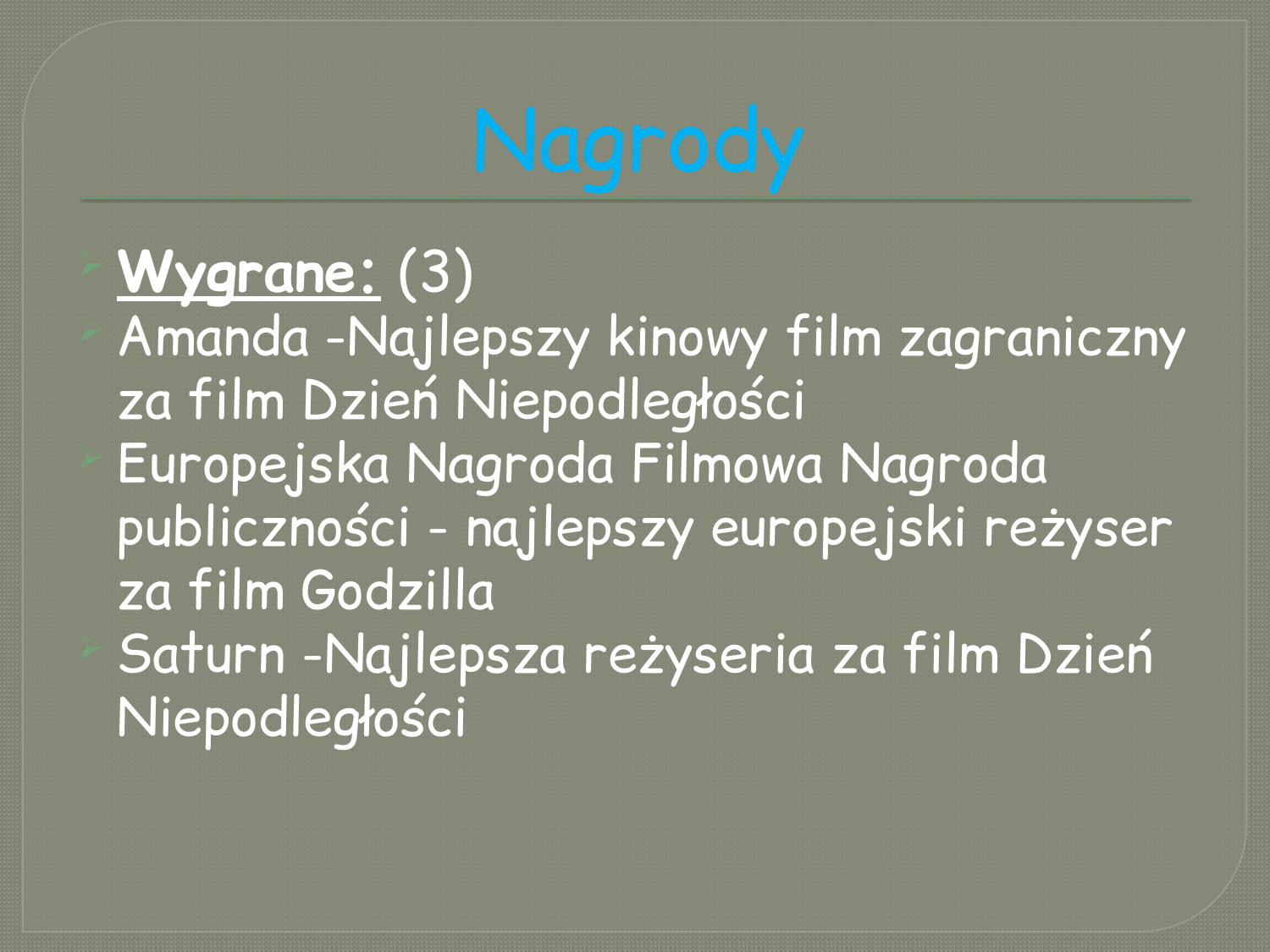

# Nagrody
Wygrane: (3)
Amanda -Najlepszy kinowy film zagraniczny za film Dzień Niepodległości
Europejska Nagroda Filmowa Nagroda publiczności - najlepszy europejski reżyser za film Godzilla
Saturn -Najlepsza reżyseria za film Dzień Niepodległości